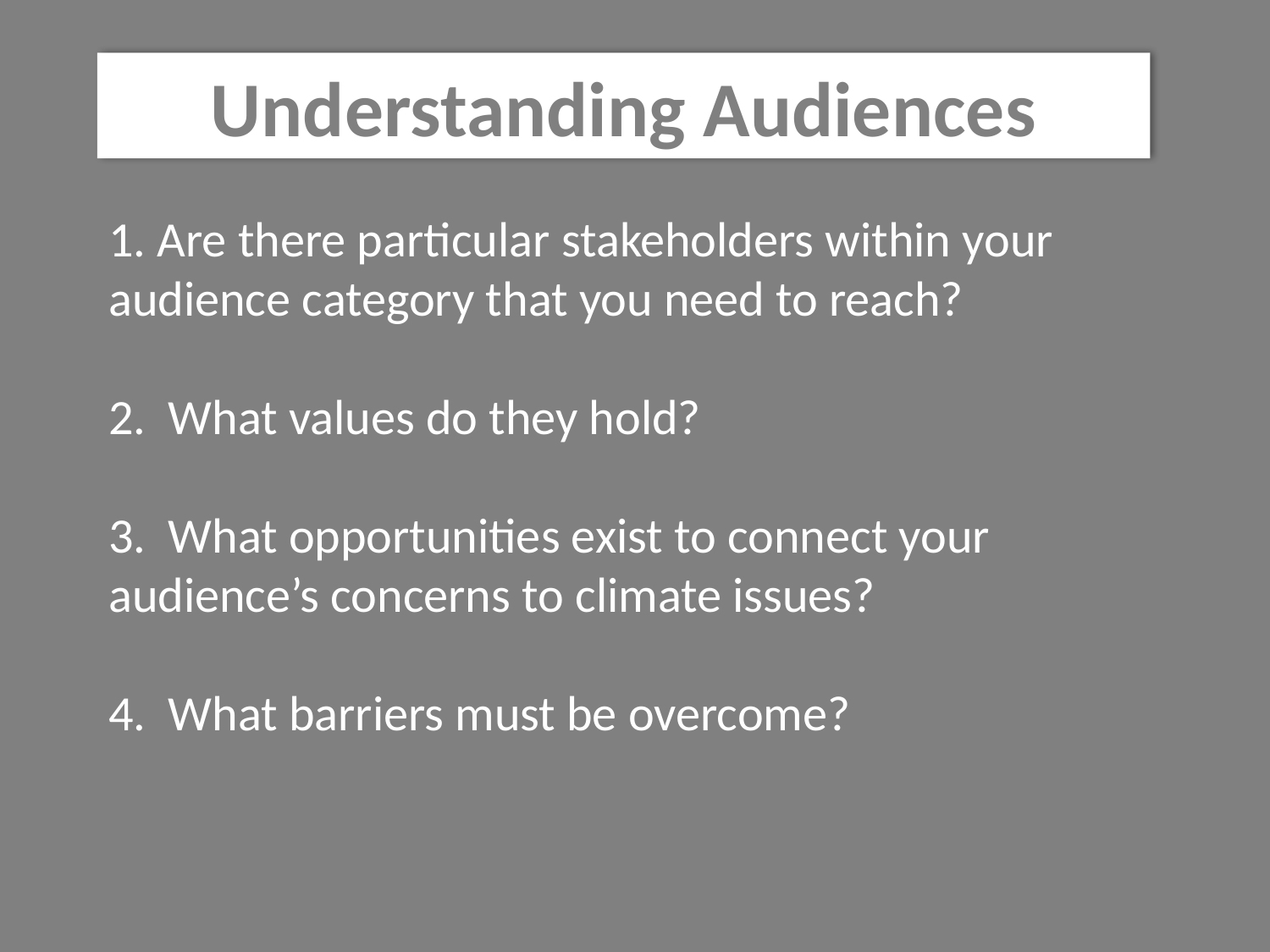

Understanding Audiences

1. Are there particular stakeholders within your audience category that you need to reach?

2.  What values do they hold?

3.  What opportunities exist to connect your audience’s concerns to climate issues?

4.  What barriers must be overcome?